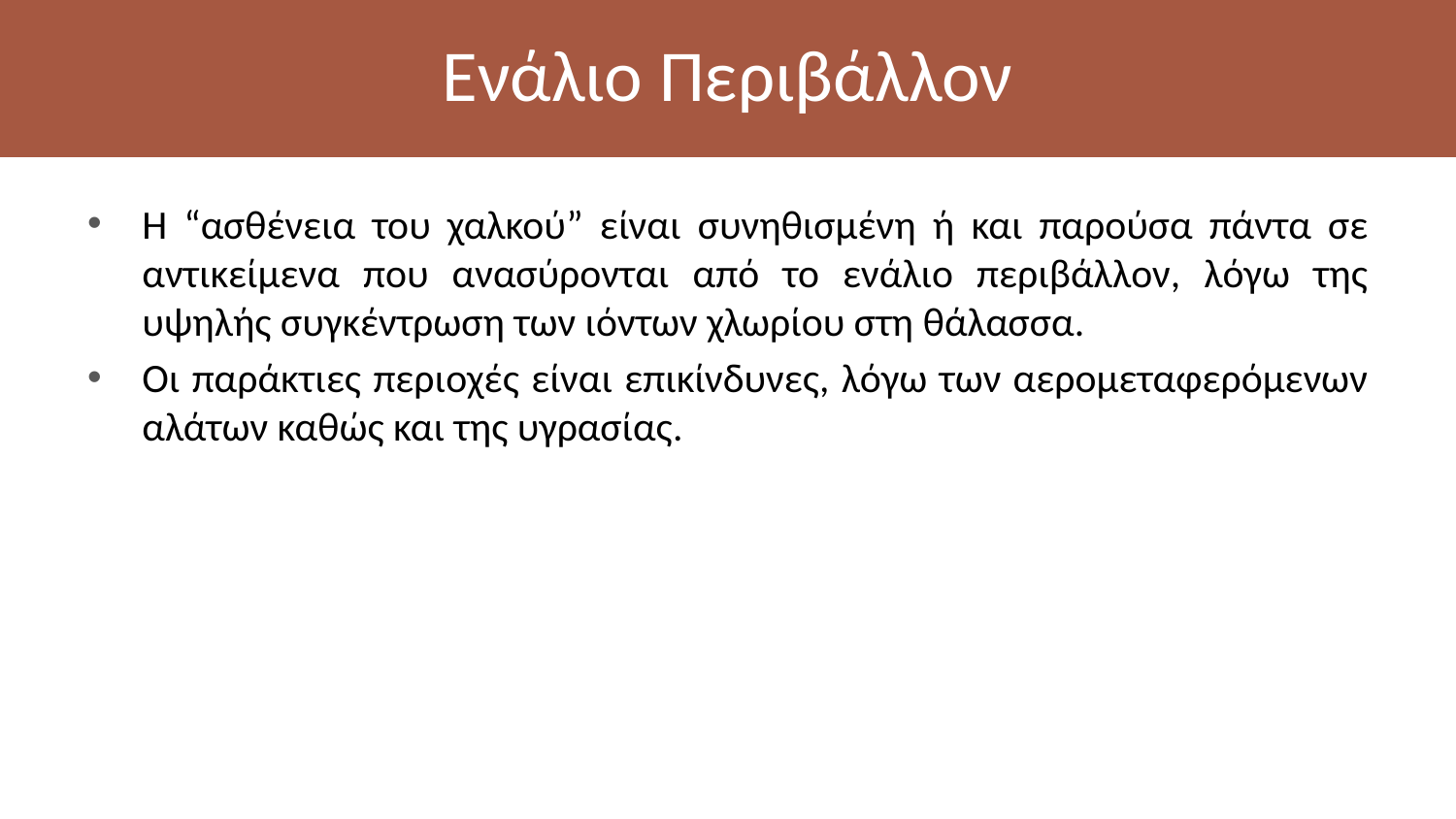

# Ενάλιο Περιβάλλον
Η “ασθένεια του χαλκού” είναι συνηθισμένη ή και παρούσα πάντα σε αντικείμενα που ανασύρονται από το ενάλιο περιβάλλον, λόγω της υψηλής συγκέντρωση των ιόντων χλωρίου στη θάλασσα.
Οι παράκτιες περιοχές είναι επικίνδυνες, λόγω των αερομεταφερόμενων αλάτων καθώς και της υγρασίας.